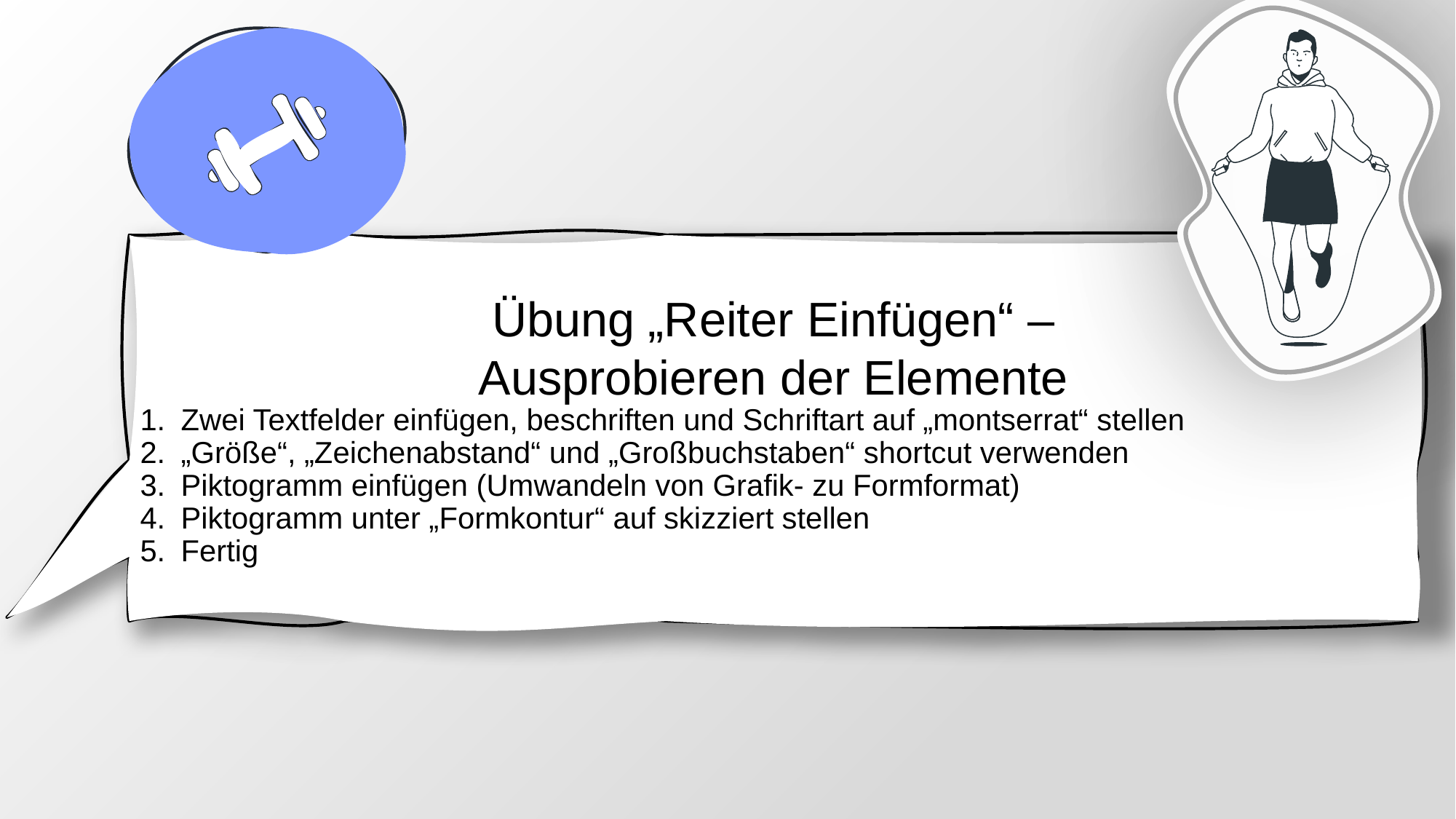

Übung „Reiter Einfügen“ –
Ausprobieren der Elemente
Zwei Textfelder einfügen, beschriften und Schriftart auf „montserrat“ stellen
„Größe“, „Zeichenabstand“ und „Großbuchstaben“ shortcut verwenden
Piktogramm einfügen (Umwandeln von Grafik- zu Formformat)
Piktogramm unter „Formkontur“ auf skizziert stellen
Fertig